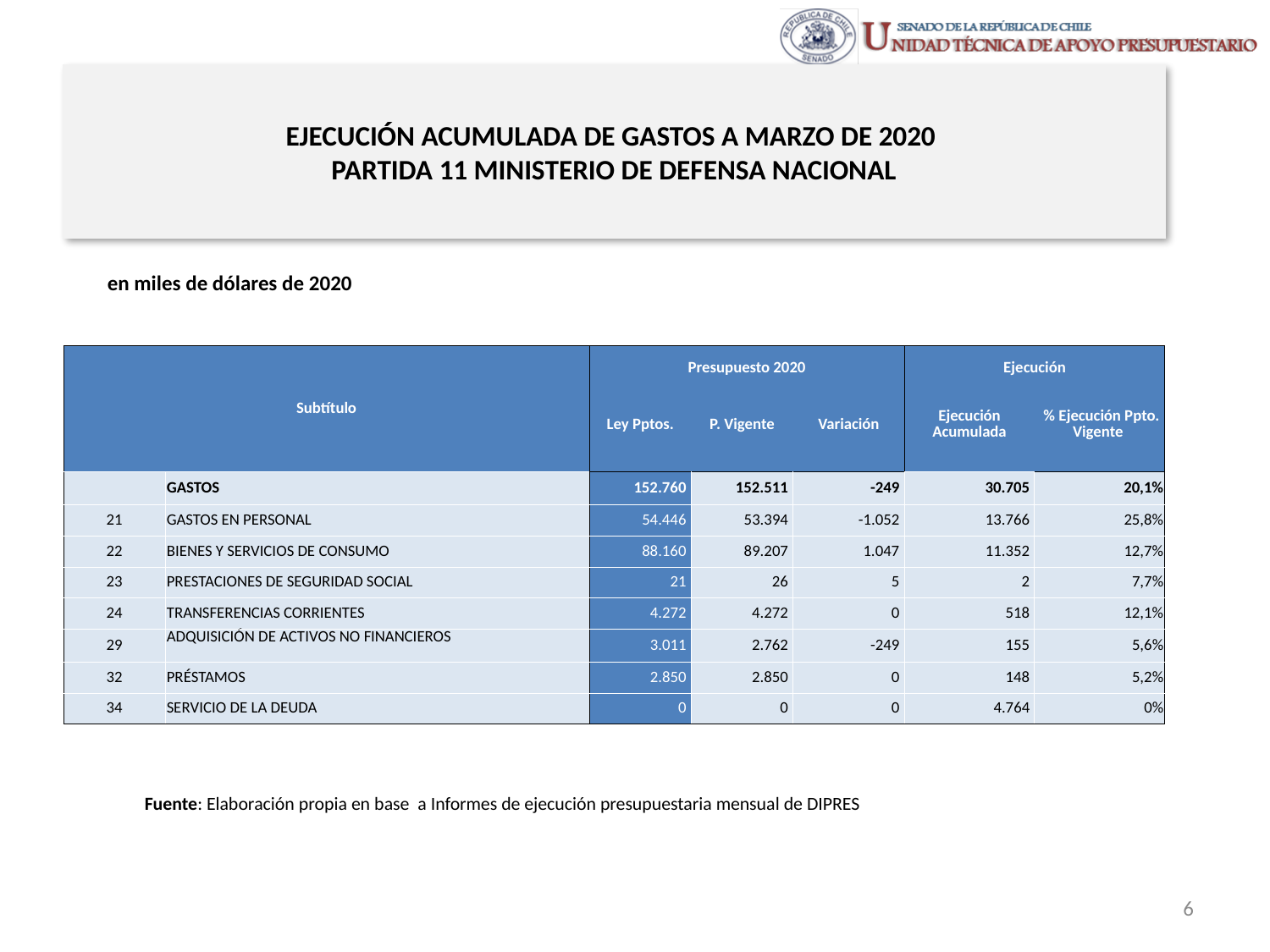

# EJECUCIÓN ACUMULADA DE GASTOS A MARZO DE 2020 PARTIDA 11 MINISTERIO DE DEFENSA NACIONAL
en miles de dólares de 2020
| Subtítulo |  | Presupuesto 2020 |  |  | Ejecución |  |
| --- | --- | --- | --- | --- | --- | --- |
|  |  | Ley Pptos. | P. Vigente | Variación | Ejecución Acumulada | % Ejecución Ppto. Vigente |
|  | GASTOS | 152.760 | 152.511 | -249 | 30.705 | 20,1% |
| 21 | GASTOS EN PERSONAL | 54.446 | 53.394 | -1.052 | 13.766 | 25,8% |
| 22 | BIENES Y SERVICIOS DE CONSUMO | 88.160 | 89.207 | 1.047 | 11.352 | 12,7% |
| 23 | PRESTACIONES DE SEGURIDAD SOCIAL | 21 | 26 | 5 | 2 | 7,7% |
| 24 | TRANSFERENCIAS CORRIENTES | 4.272 | 4.272 | 0 | 518 | 12,1% |
| 29 | ADQUISICIÓN DE ACTIVOS NO FINANCIEROS | 3.011 | 2.762 | -249 | 155 | 5,6% |
| 32 | PRÉSTAMOS | 2.850 | 2.850 | 0 | 148 | 5,2% |
| 34 | SERVICIO DE LA DEUDA | 0 | 0 | 0 | 4.764 | 0% |
Fuente: Elaboración propia en base  a Informes de ejecución presupuestaria mensual de DIPRES
6